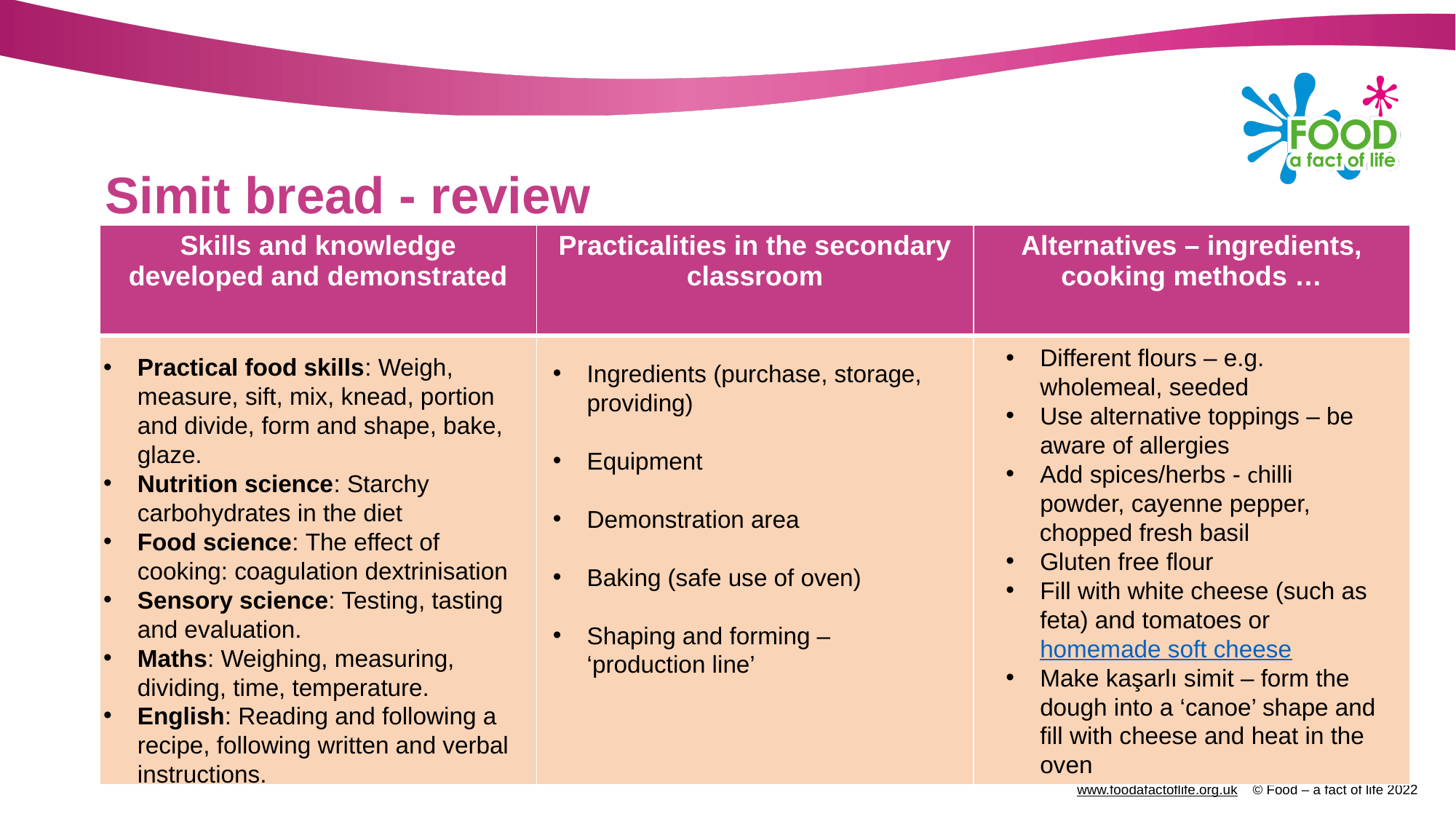

# Simit bread - review
| Skills and knowledge developed and demonstrated | Practicalities in the secondary classroom | Alternatives – ingredients, cooking methods … |
| --- | --- | --- |
|  |  |  |
Different flours – e.g. wholemeal, seeded
Use alternative toppings – be aware of allergies
Add spices/herbs - chilli powder, cayenne pepper,
     chopped fresh basil
Gluten free flour
Fill with white cheese (such as feta) and tomatoes or homemade soft cheese
Make kaşarlı simit – form the dough into a ‘canoe’ shape and fill with cheese and heat in the oven

Practical food skills: Weigh, measure, sift, mix, knead, portion and divide, form and shape, bake, glaze.
Nutrition science: Starchy carbohydrates in the diet
Food science: The effect of cooking: coagulation dextrinisation
Sensory science: Testing, tasting and evaluation.
Maths: Weighing, measuring, dividing, time, temperature.
English: Reading and following a recipe, following written and verbal instructions.

Ingredients (purchase, storage, providing)

Equipment

Demonstration area

Baking (safe use of oven)

Shaping and forming – ‘production line’